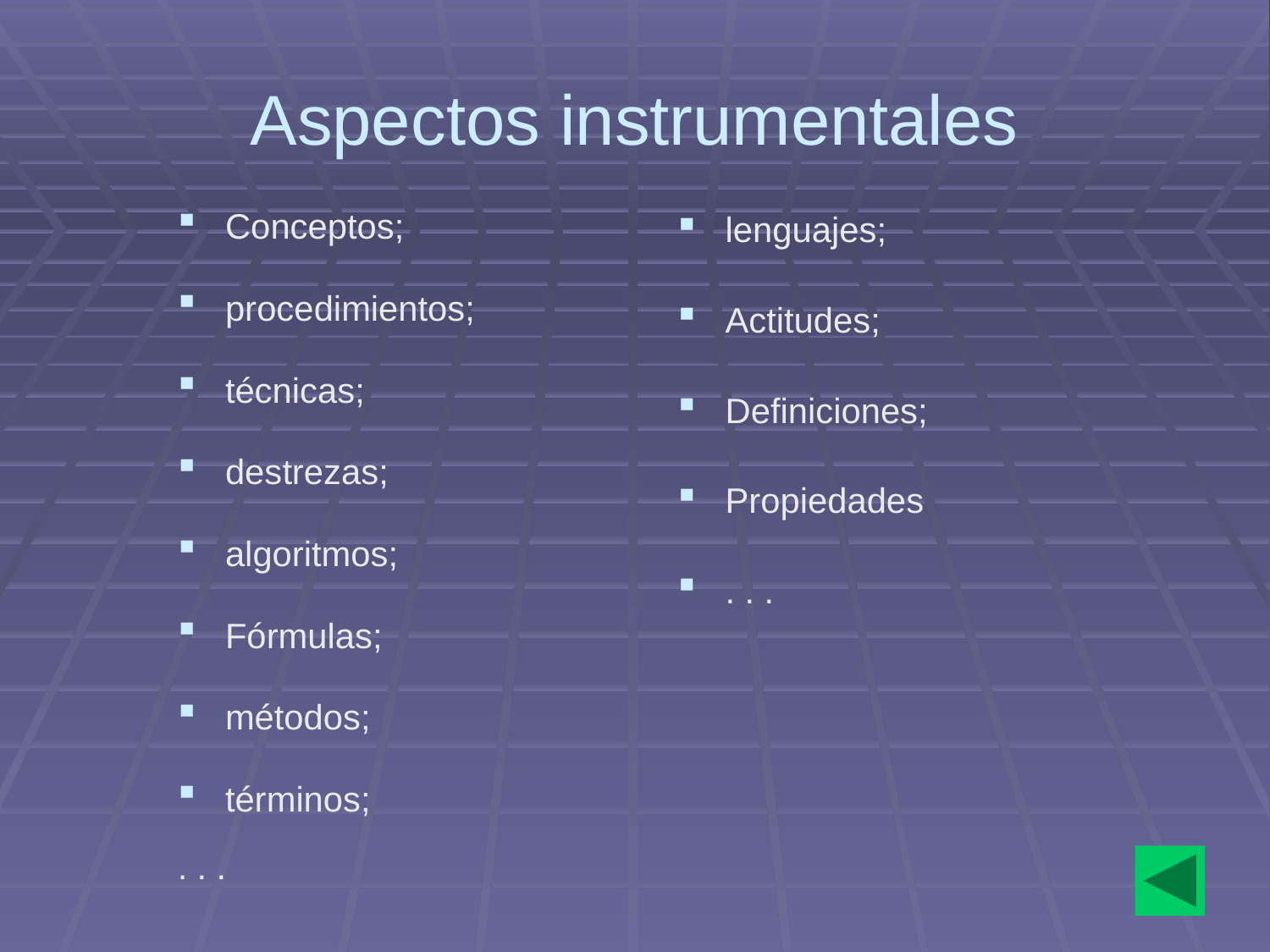

# Aspectos instrumentales
Conceptos;

procedimientos;

técnicas;

destrezas;

algoritmos;

Fórmulas;

métodos;

términos;

. . .

lenguajes;

Actitudes;

Definiciones;

Propiedades

. . .

11